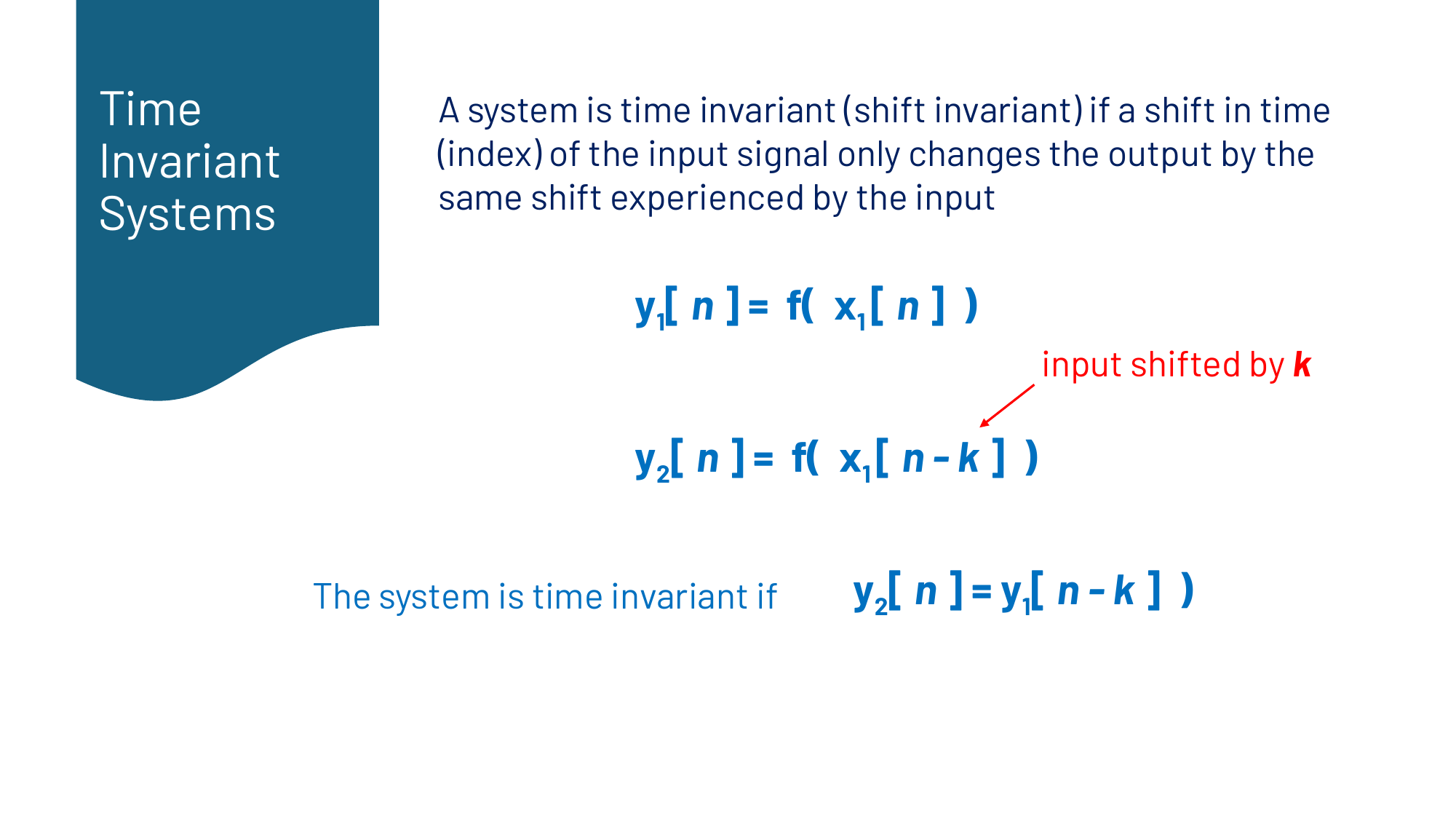

# Time Invariant Systems
A system is time invariant (shift invariant) if a shift in time (index) of the input signal only changes the output by the same shift experienced by the input
y1[ n ] =  f(  x1 [ n ]  )
input shifted by k
y2[ n ] =  f(  x1 [ n - k ]  )
y2[ n ] = y1[ n - k ]  )
The system is time invariant if